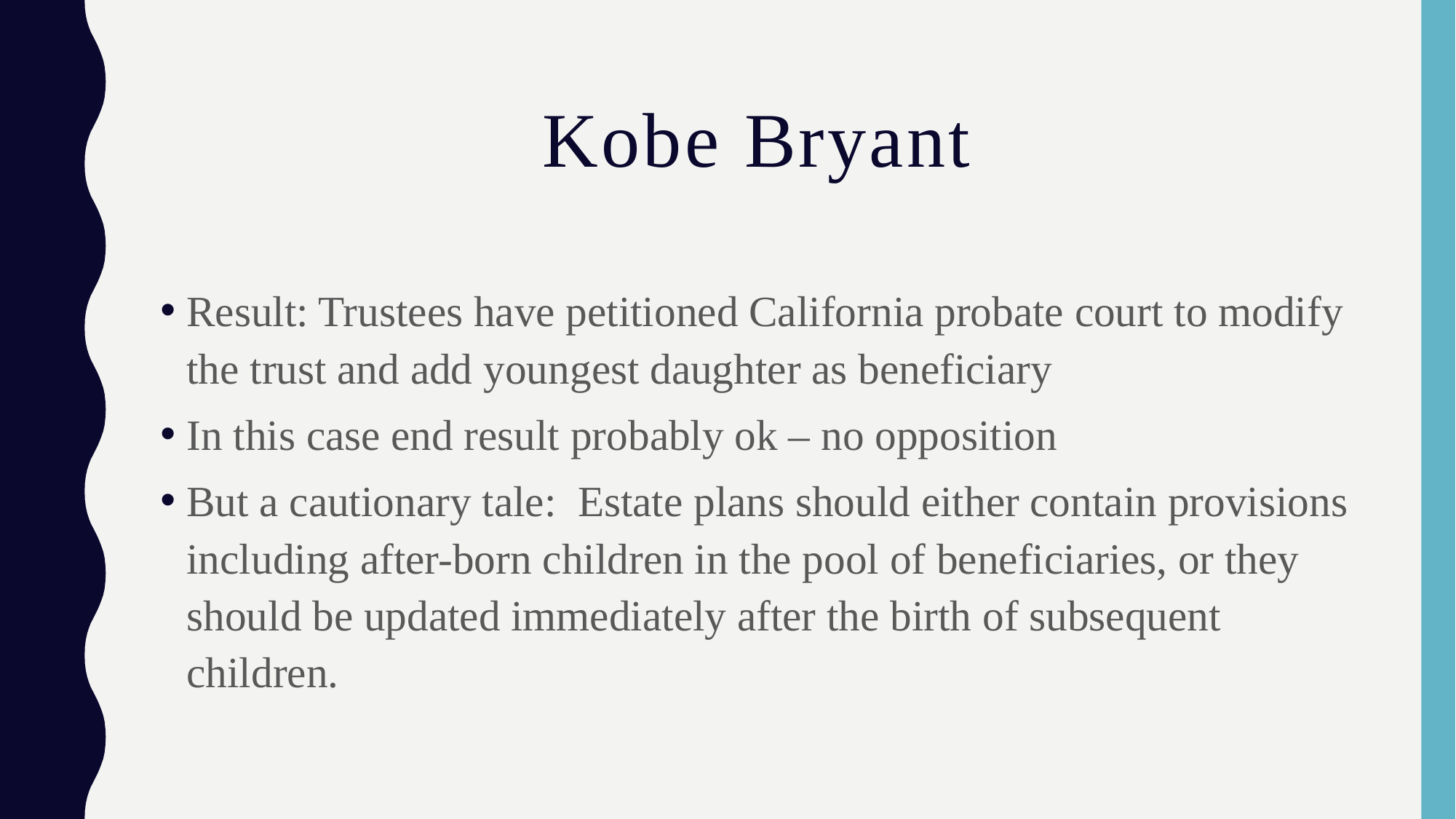

# Kobe Bryant
Result: Trustees have petitioned California probate court to modify the trust and add youngest daughter as beneficiary
In this case end result probably ok – no opposition
But a cautionary tale:  Estate plans should either contain provisions including after-born children in the pool of beneficiaries, or they should be updated immediately after the birth of subsequent children.